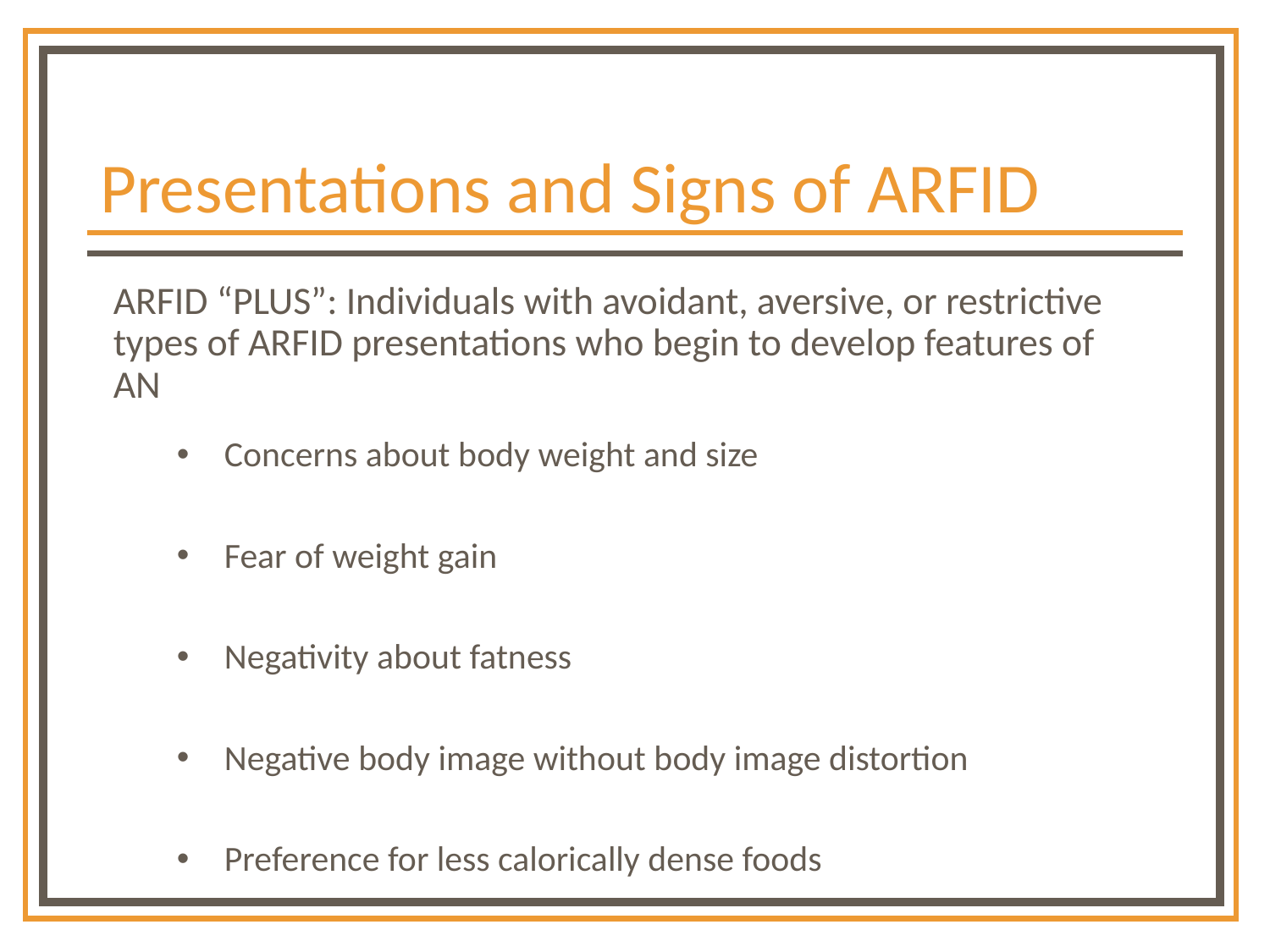

# Presentations and Signs of ARFID
ARFID “PLUS”: Individuals with avoidant, aversive, or restrictive types of ARFID presentations who begin to develop features of AN

Concerns about body weight and size

Fear of weight gain

Negativity about fatness

Negative body image without body image distortion

Preference for less calorically dense foods